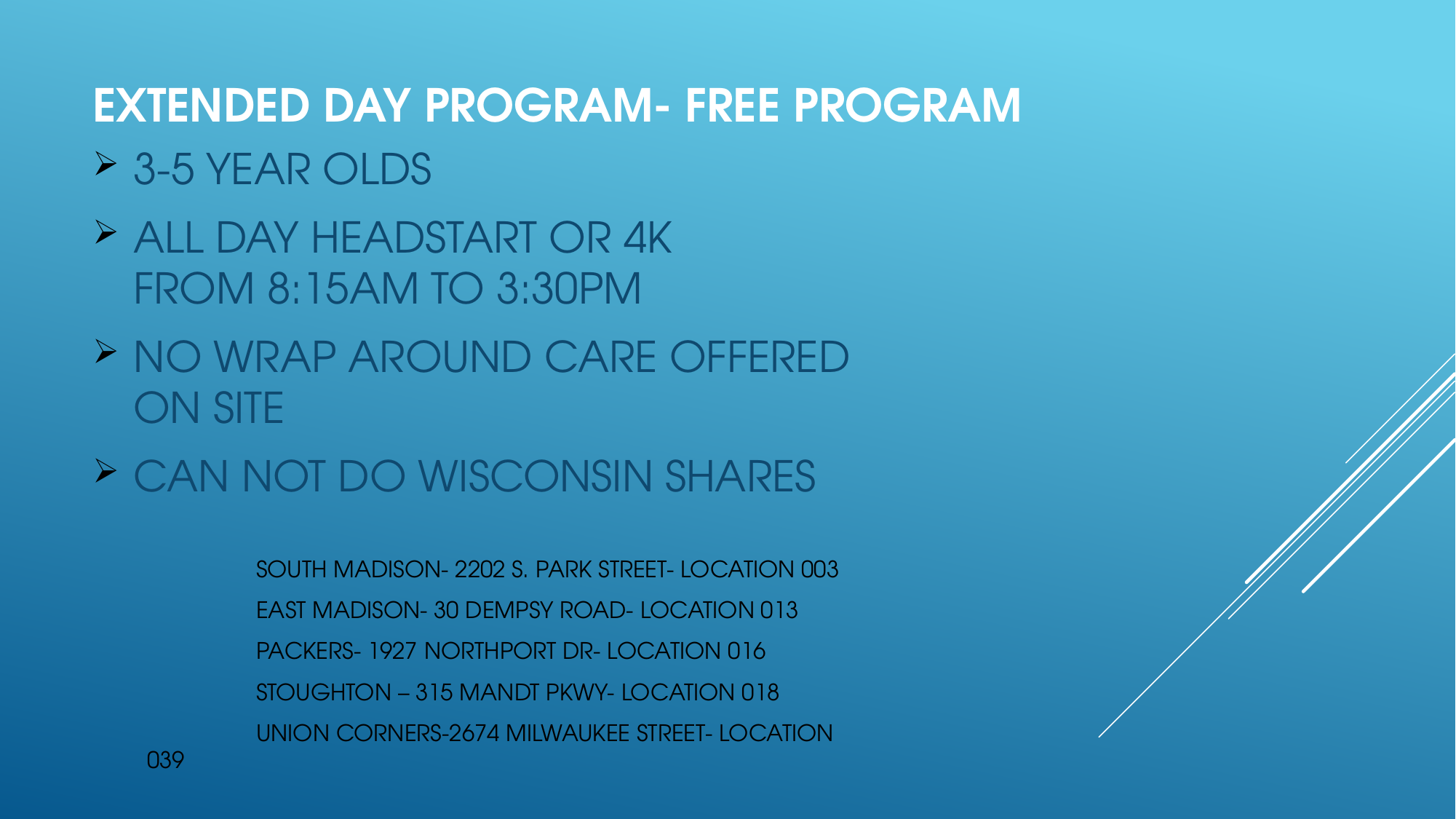

# EXTENDED DAY PROGRAM- FREE PROGRAM
3-5 YEAR OLDS
ALL DAY HEADSTART OR 4K 	FROM 8:15AM TO 3:30PM
NO WRAP AROUND CARE OFFERED ON SITE
CAN NOT DO WISCONSIN SHARES

	SOUTH MADISON- 2202 S. PARK STREET- LOCATION 003
	EAST MADISON- 30 DEMPSY ROAD- LOCATION 013
	PACKERS- 1927 NORTHPORT DR- LOCATION 016
	STOUGHTON – 315 MANDT PKWY- LOCATION 018
	UNION CORNERS-2674 MILWAUKEE STREET- LOCATION 039